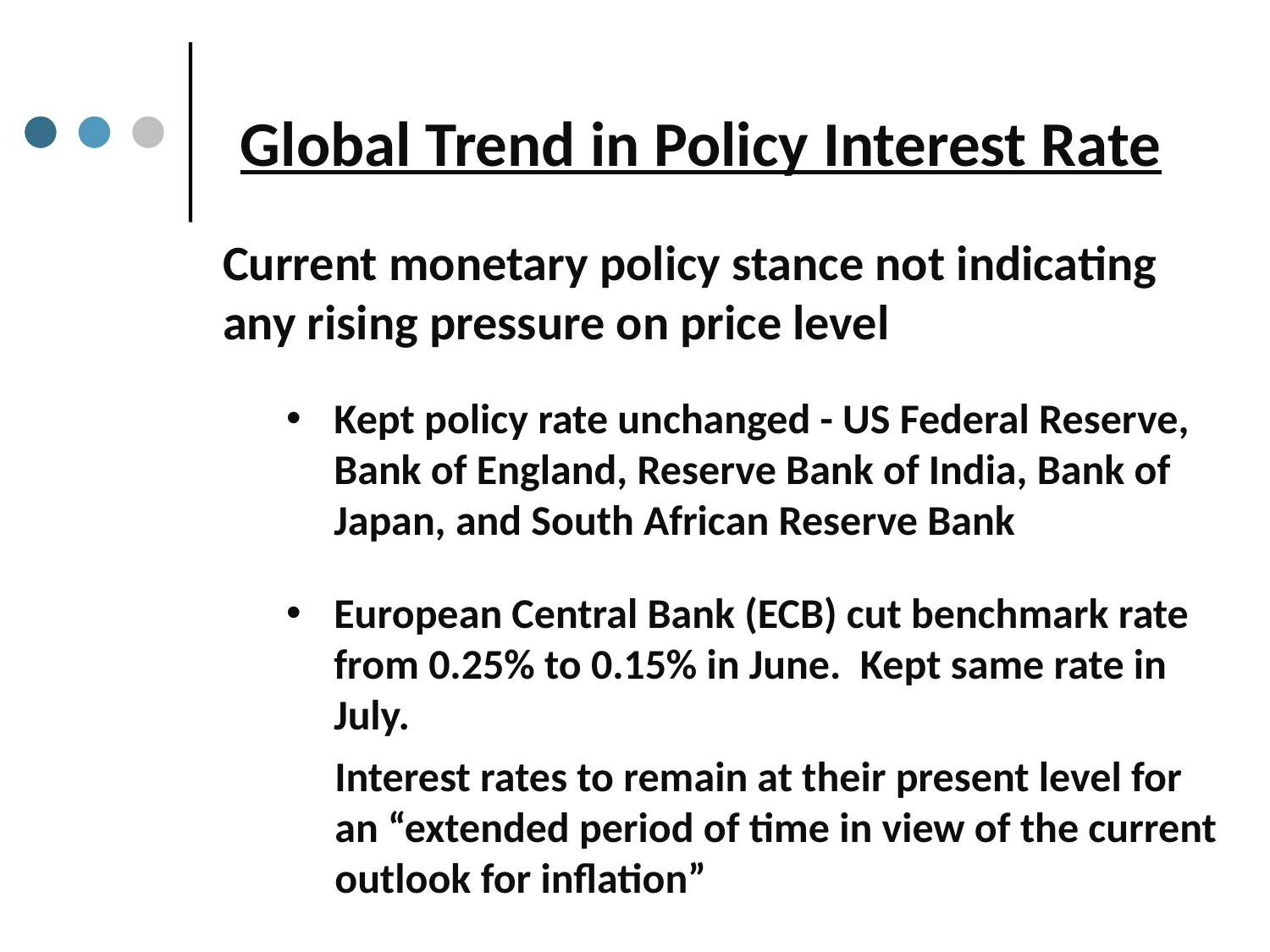

Global Trend in Policy Interest Rate
Current monetary policy stance not indicating any rising pressure on price level
Kept policy rate unchanged - US Federal Reserve, Bank of England, Reserve Bank of India, Bank of Japan, and South African Reserve Bank
European Central Bank (ECB) cut benchmark rate from 0.25% to 0.15% in June.  Kept same rate in July.
Interest rates to remain at their present level for an “extended period of time in view of the current outlook for inflation”